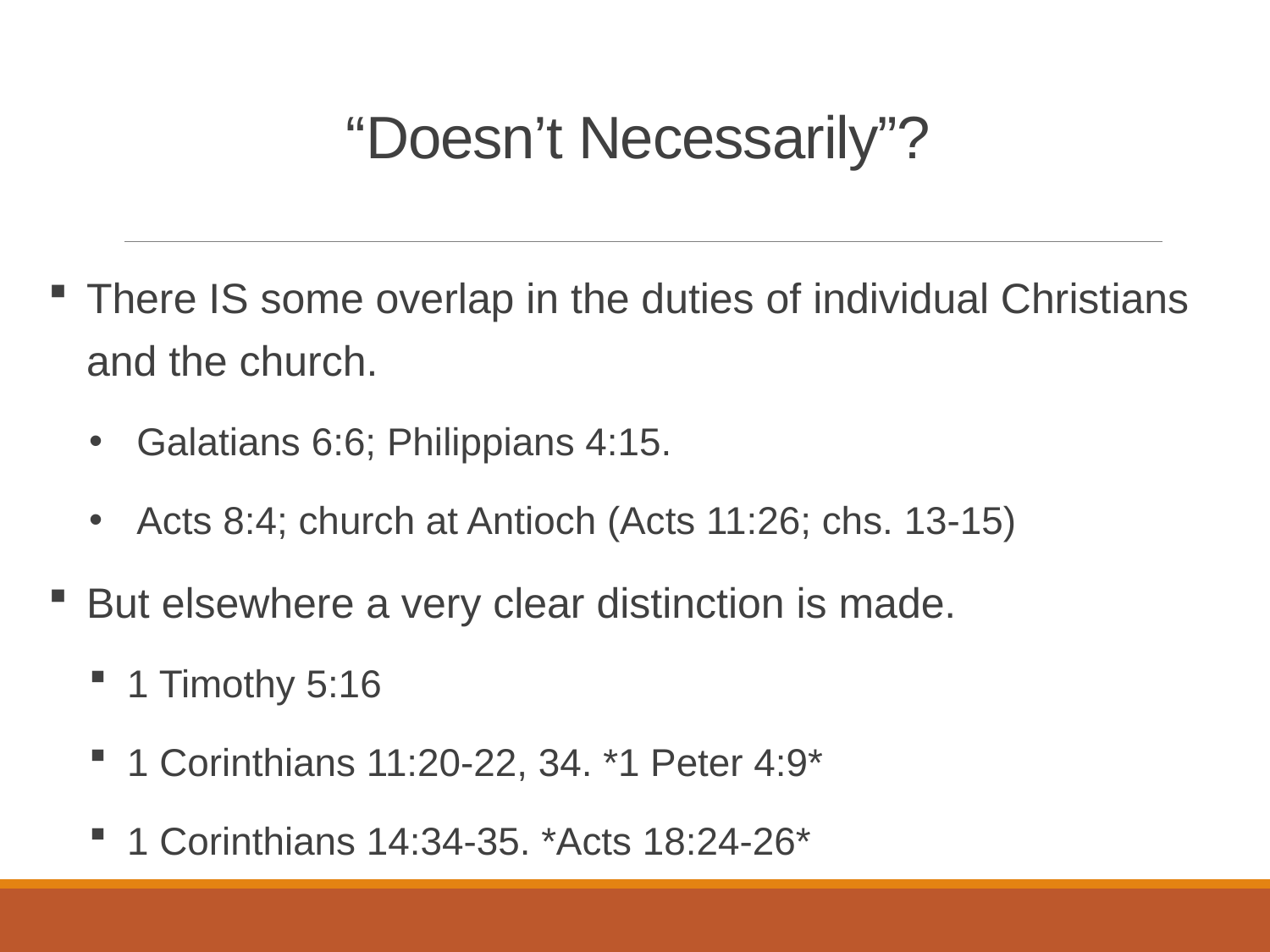

# “Doesn’t Necessarily”?
There IS some overlap in the duties of individual Christians and the church.
Galatians 6:6; Philippians 4:15.
Acts 8:4; church at Antioch (Acts 11:26; chs. 13-15)
But elsewhere a very clear distinction is made.
1 Timothy 5:16
1 Corinthians 11:20-22, 34. *1 Peter 4:9*
1 Corinthians 14:34-35. *Acts 18:24-26*